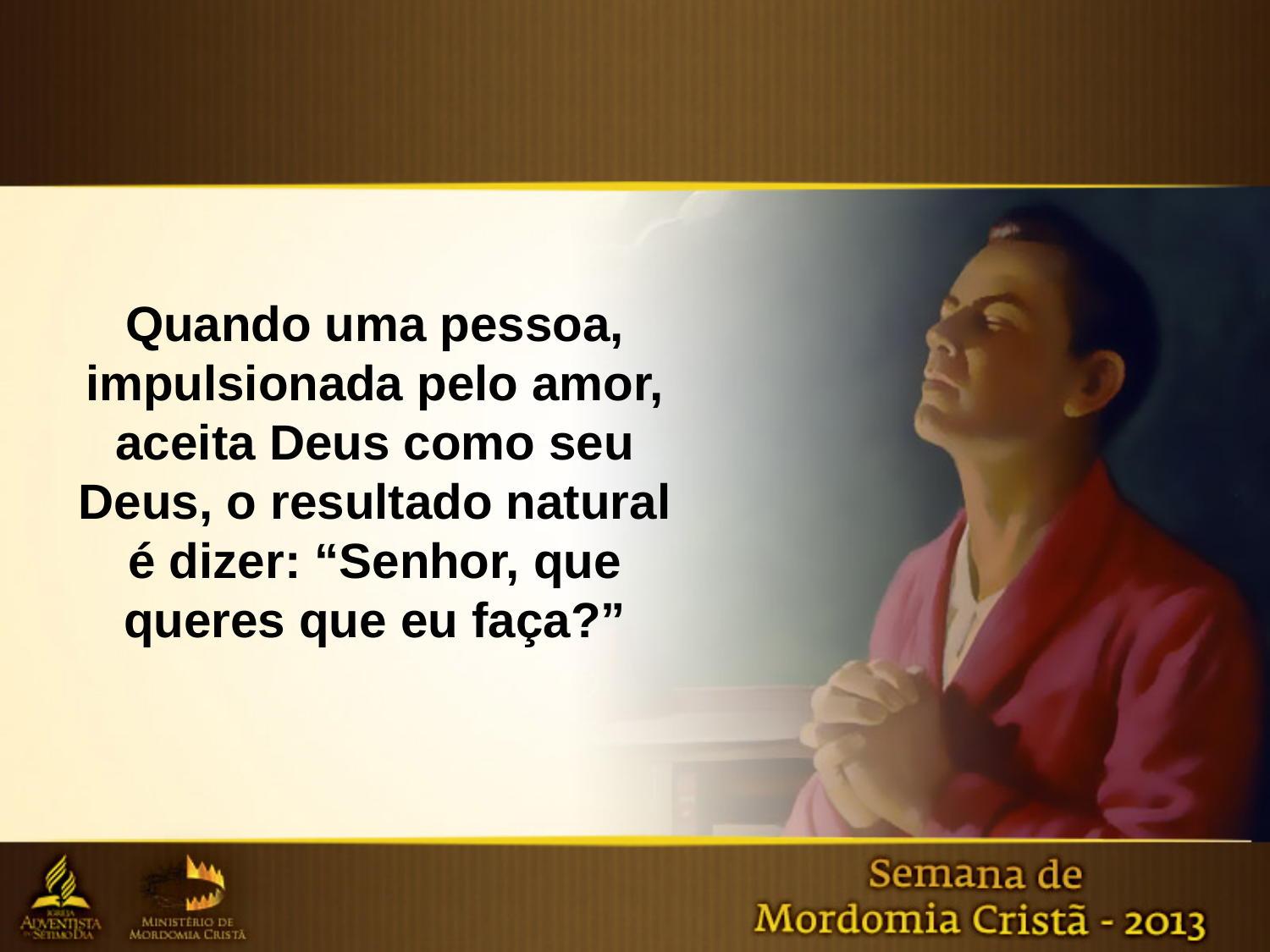

Quando uma pessoa, impulsionada pelo amor, aceita Deus como seu Deus, o resultado natural é dizer: “Senhor, que queres que eu faça?”